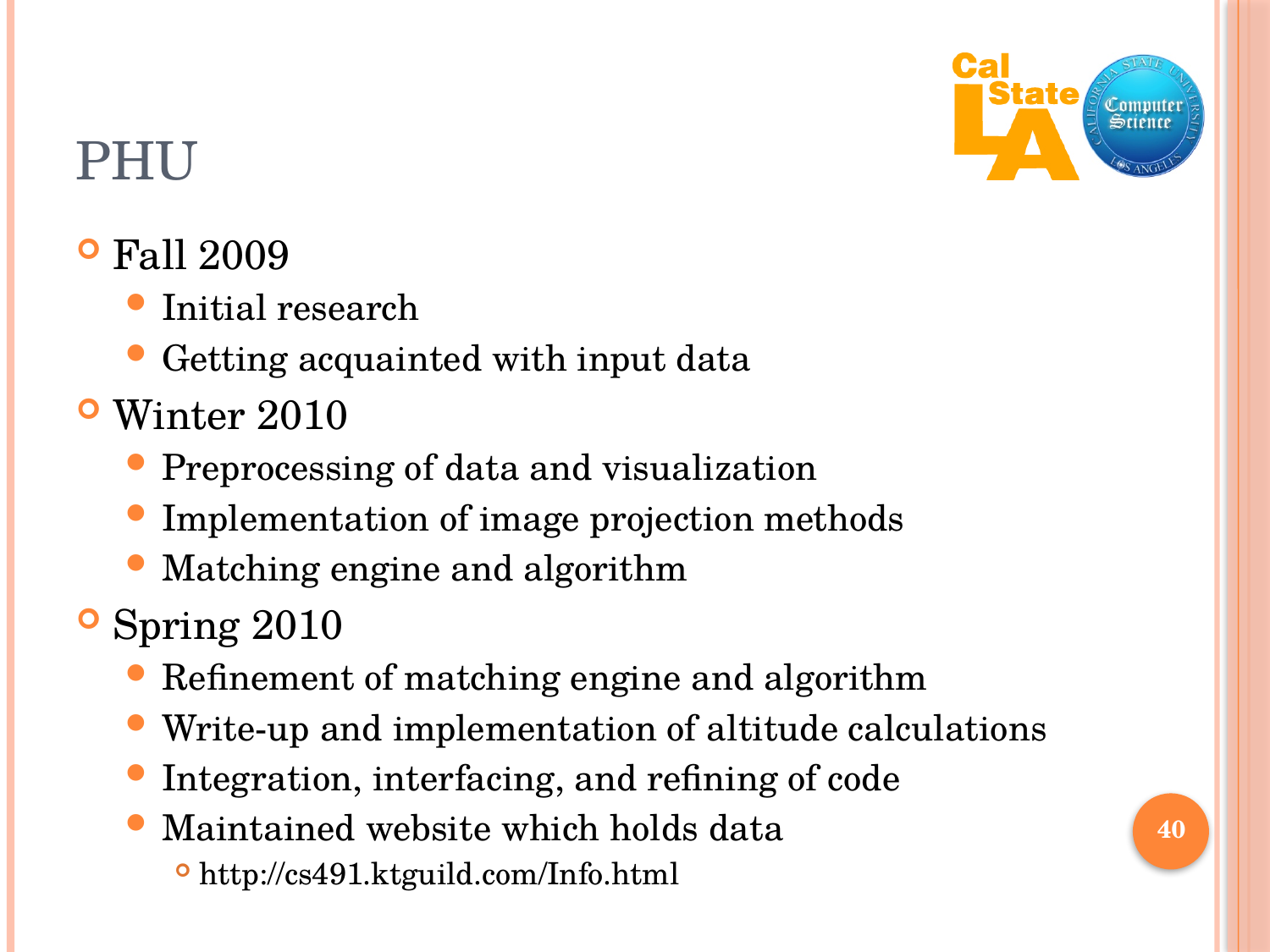

# Phu
Fall 2009
Initial research
Getting acquainted with input data
Winter 2010
Preprocessing of data and visualization
Implementation of image projection methods
Matching engine and algorithm
Spring 2010
Refinement of matching engine and algorithm
Write-up and implementation of altitude calculations
Integration, interfacing, and refining of code
Maintained website which holds data
http://cs491.ktguild.com/Info.html
40